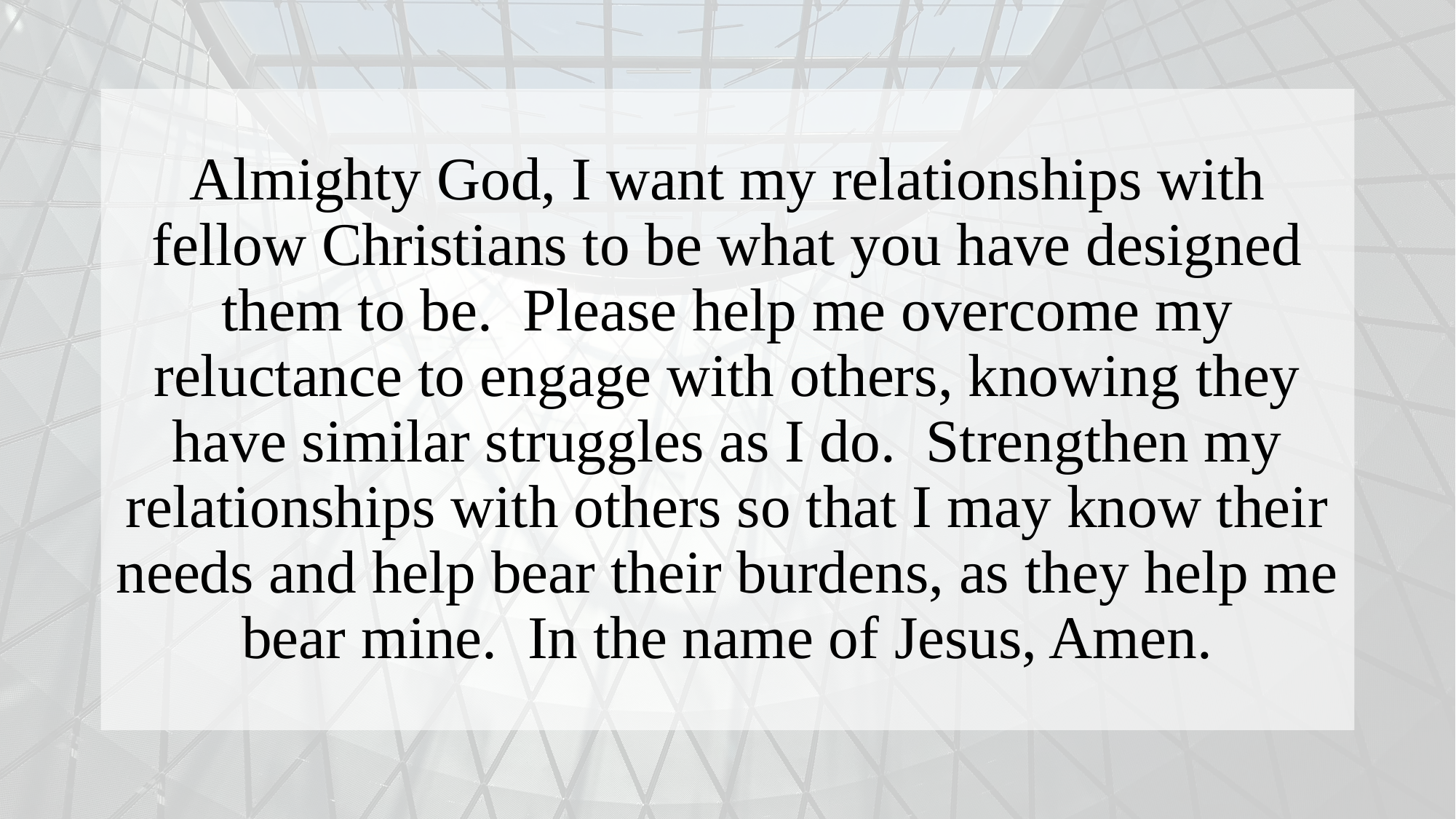

Almighty God, I want my relationships with fellow Christians to be what you have designed them to be.  Please help me overcome my reluctance to engage with others, knowing they have similar struggles as I do.  Strengthen my relationships with others so that I may know their needs and help bear their burdens, as they help me bear mine.  In the name of Jesus, Amen.